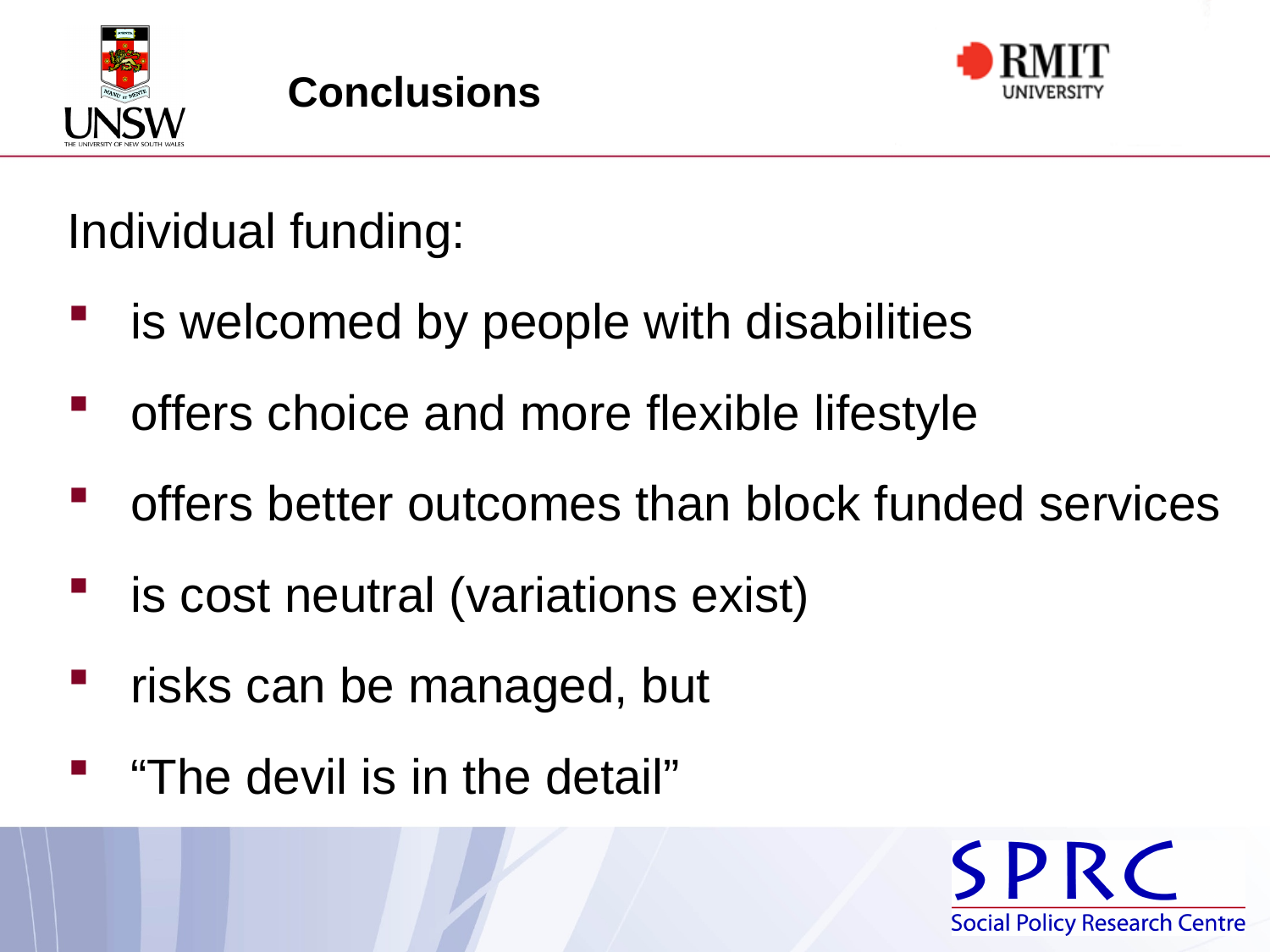

Conclusions

Individual funding:
is welcomed by people with disabilities
offers choice and more flexible lifestyle
offers better outcomes than block funded services
is cost neutral (variations exist)
risks can be managed, but
“The devil is in the detail”